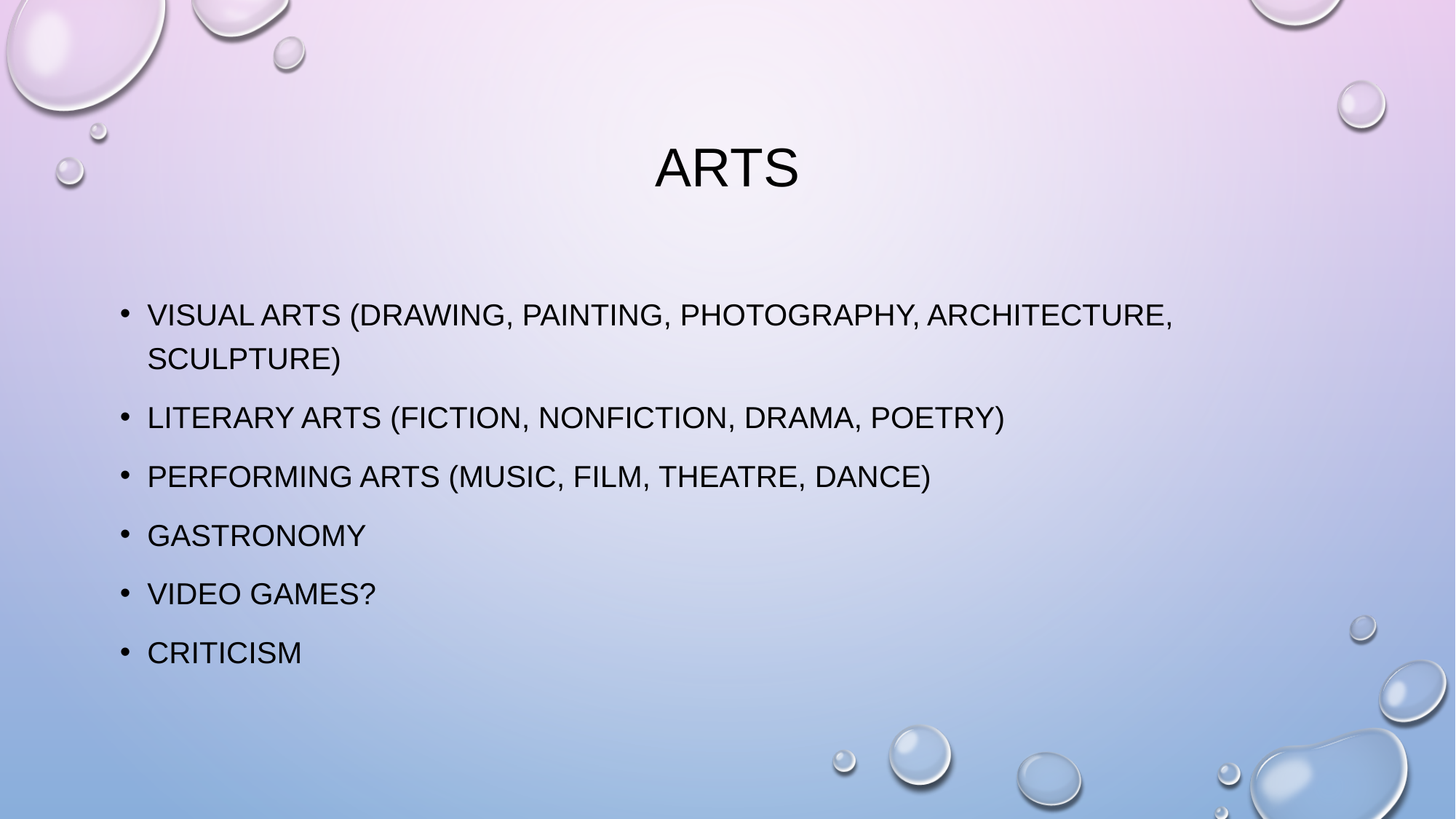

# aRTS
Visual arts (drawing, painting, photography, architecture, sculpture)
Literary arts (fiction, nonfiction, drama, poetry)
Performing arts (music, film, theatre, dance)
Gastronomy
Video games?
criticism